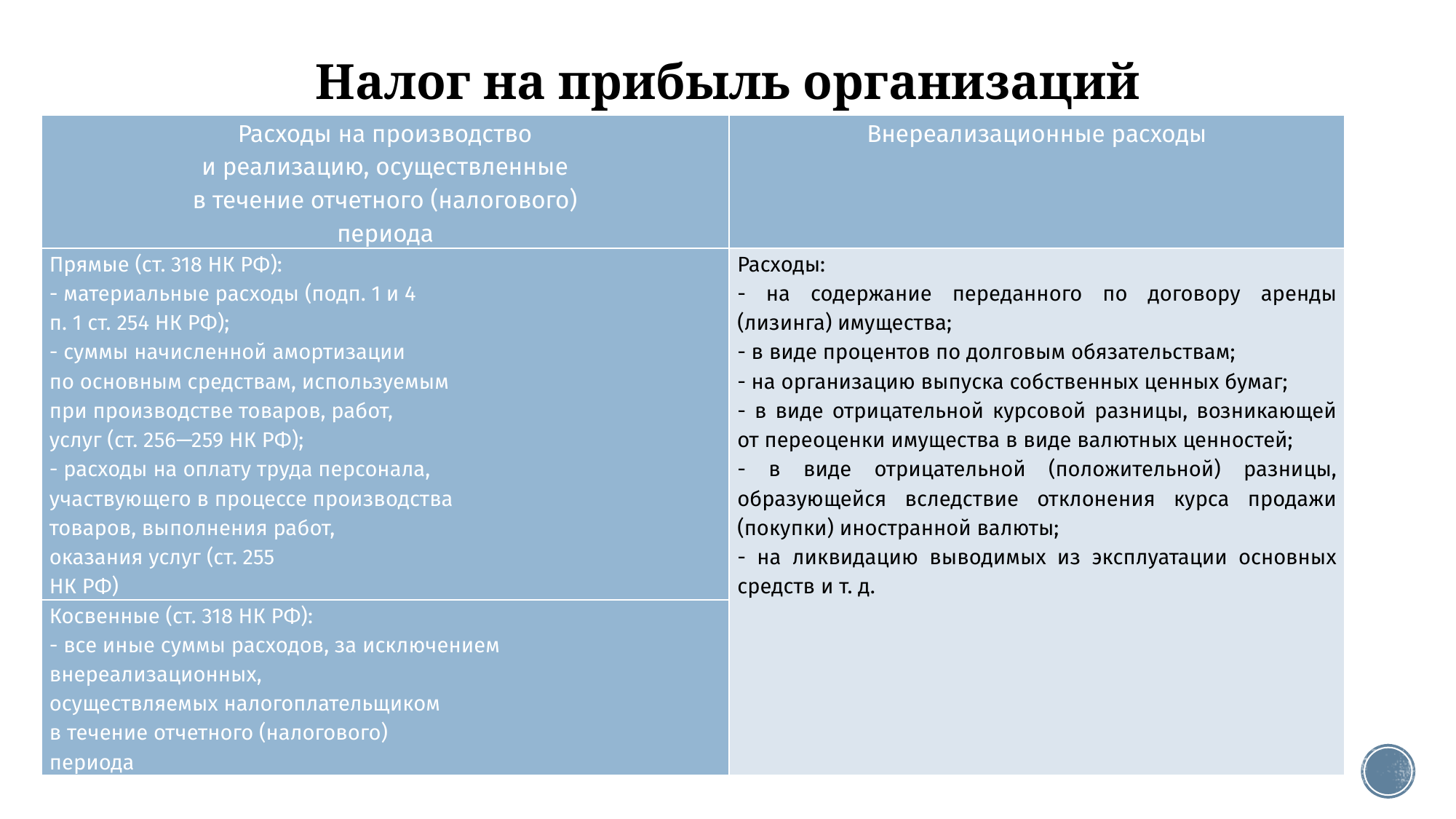

# Налог на прибыль организаций
| Расходы на производство и реализацию, осуществленные в течение отчетного (налогового) периода | Внереализационные расходы |
| --- | --- |
| Прямые (ст. 318 НК РФ): - материальные расходы (подп. 1 и 4 п. 1 ст. 254 НК РФ); - суммы начисленной амортизации по основным средствам, используемым при производстве товаров, работ, услуг (ст. 256—259 НК РФ); - расходы на оплату труда персонала, участвующего в процессе производства товаров, выполнения работ, оказания услуг (ст. 255 НК РФ) | Расходы: - на содержание переданного по договору аренды (лизинга) имущества; - в виде процентов по долговым обязательствам; - на организацию выпуска собственных ценных бумаг; - в виде отрицательной курсовой разницы, возникающей от переоценки имущества в виде валютных ценностей; - в виде отрицательной (положительной) разницы, образующейся вследствие отклонения курса продажи (покупки) иностранной валюты; - на ликвидацию выводимых из эксплуатации основных средств и т. д. |
| Косвенные (ст. 318 НК РФ): - все иные суммы расходов, за исключением внереализационных, осуществляемых налогоплательщиком в течение отчетного (налогового) периода |  |